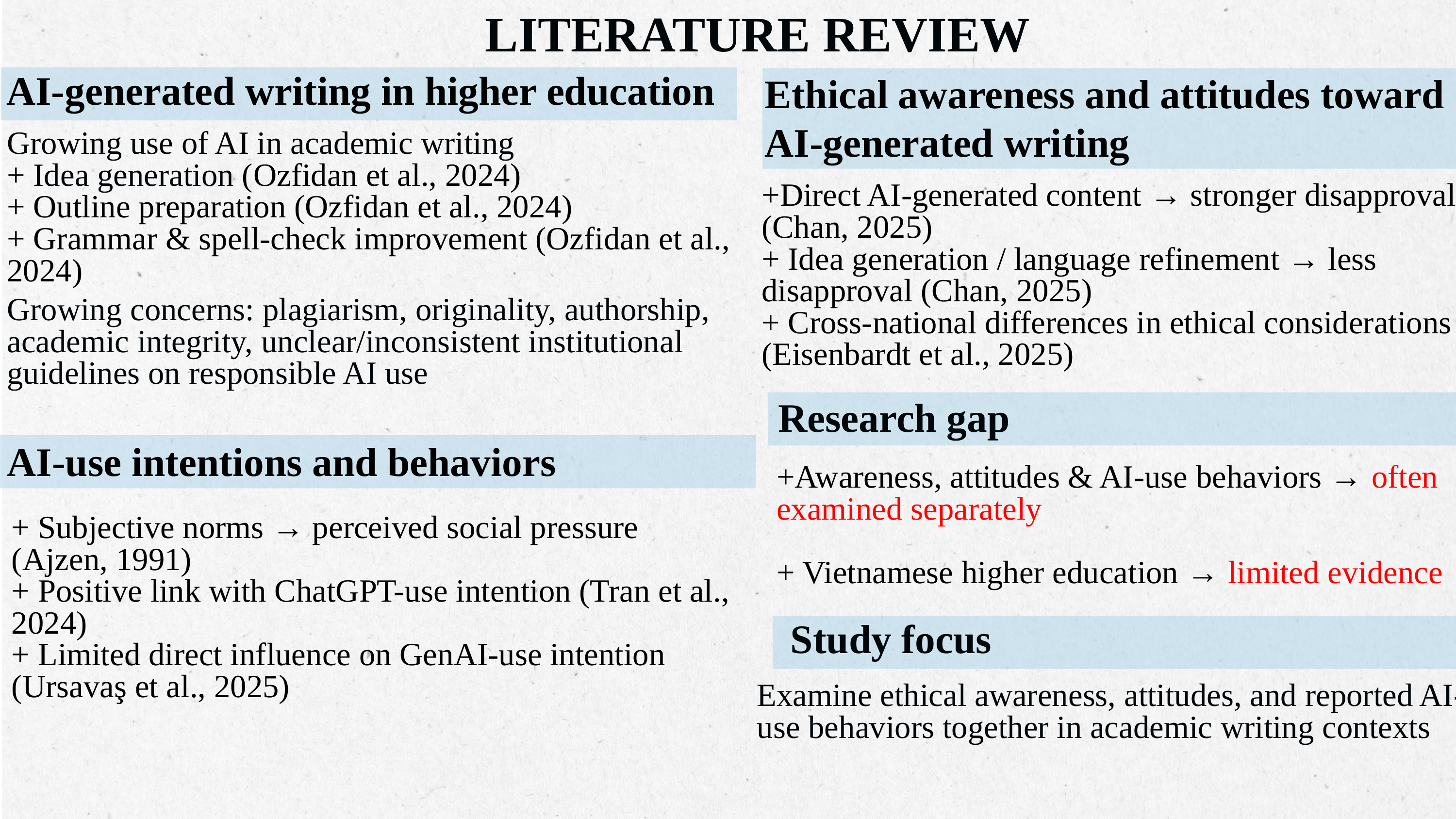

LITERATURE REVIEW

AI-generated writing in higher education
Ethical awareness and attitudes toward
AI-generated writing

Growing use of AI in academic writing
+ Idea generation (Ozfidan et al., 2024)
+ Outline preparation (Ozfidan et al., 2024)
+ Grammar & spell-check improvement (Ozfidan et al., 2024)

+Direct AI-generated content → stronger disapproval (Chan, 2025)
+ Idea generation / language refinement → less disapproval (Chan, 2025)
+ Cross-national differences in ethical considerations (Eisenbardt et al., 2025)

Growing concerns: plagiarism, originality, authorship, academic integrity, unclear/inconsistent institutional guidelines on responsible AI use

Research gap
AI-use intentions and behaviors

+Awareness, attitudes & AI-use behaviors → often examined separately

+ Vietnamese higher education → limited evidence

+ Subjective norms → perceived social pressure (Ajzen, 1991)
+ Positive link with ChatGPT-use intention (Tran et al., 2024)
+ Limited direct influence on GenAI-use intention (Ursavaş et al., 2025)

Study focus

Examine ethical awareness, attitudes, and reported AI-use behaviors together in academic writing contexts